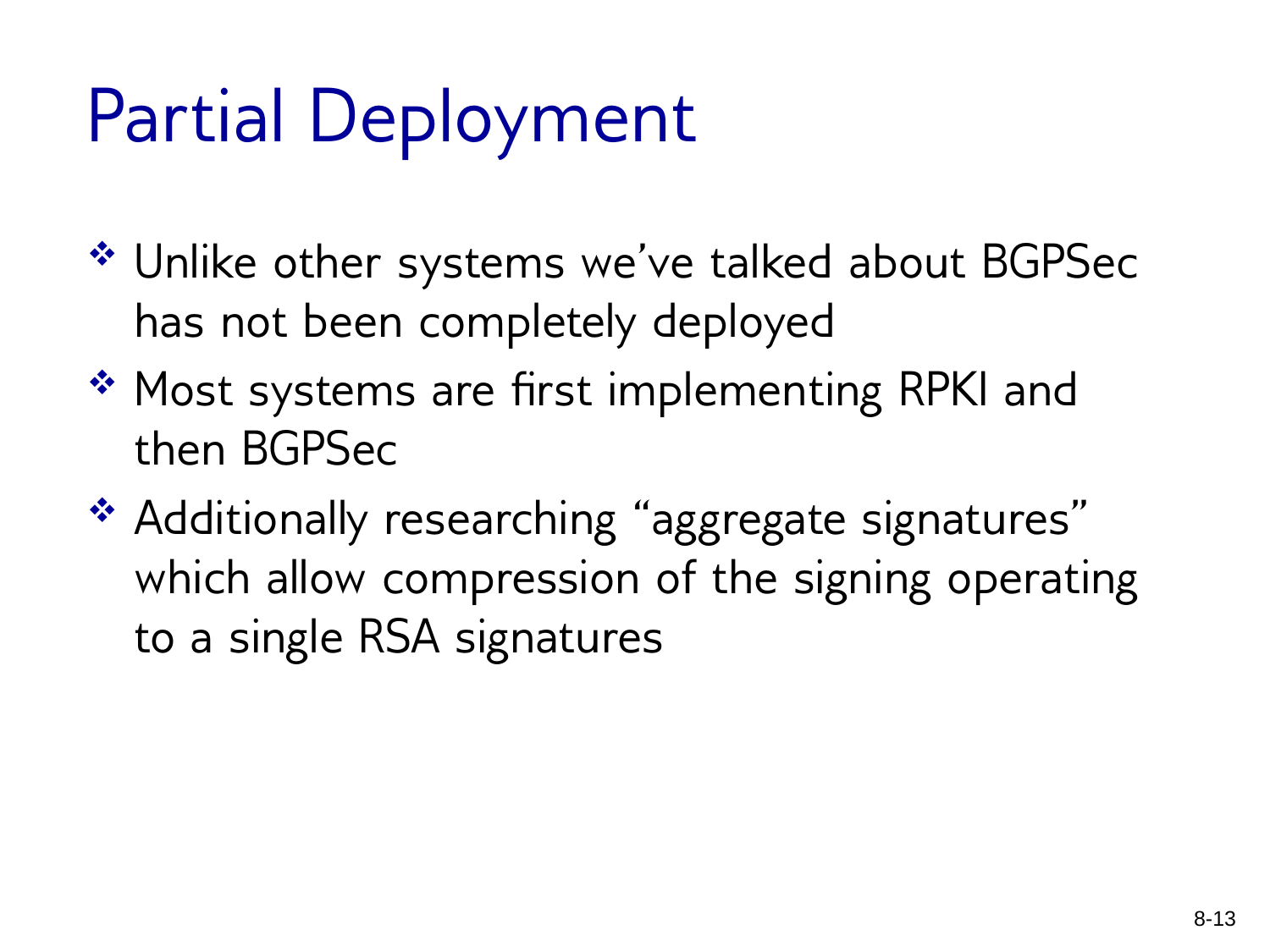

# Partial Deployment
Unlike other systems we’ve talked about BGPSec has not been completely deployed
Most systems are first implementing RPKI and then BGPSec
Additionally researching “aggregate signatures” which allow compression of the signing operating to a single RSA signatures